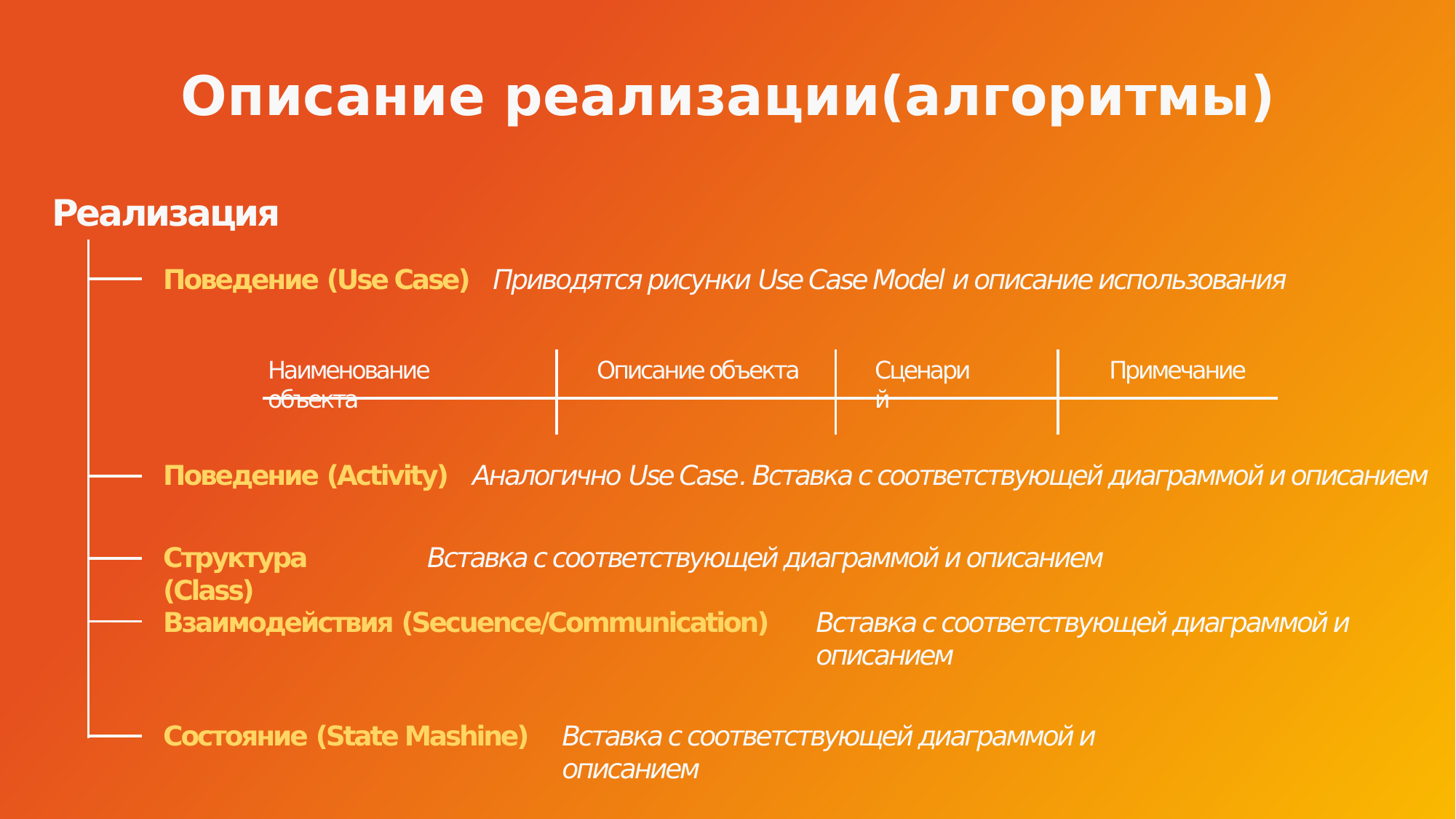

# Описание реализации(алгоритмы)
Реализация
Поведение (Use Case)
Приводятся рисунки Use Case Model и описание использования
Наименование объекта
Описание объекта
Сценарий
Примечание
Поведение (Activity)
Аналогично Use Case. Вставка с соответствующей диаграммой и описанием
Структура (Class)
Вставка с соответствующей диаграммой и описанием
Взаимодействия (Secuence/Communication)
Вставка с соответствующей диаграммой и описанием
Состояние (State Mashine)
Вставка с соответствующей диаграммой и описанием